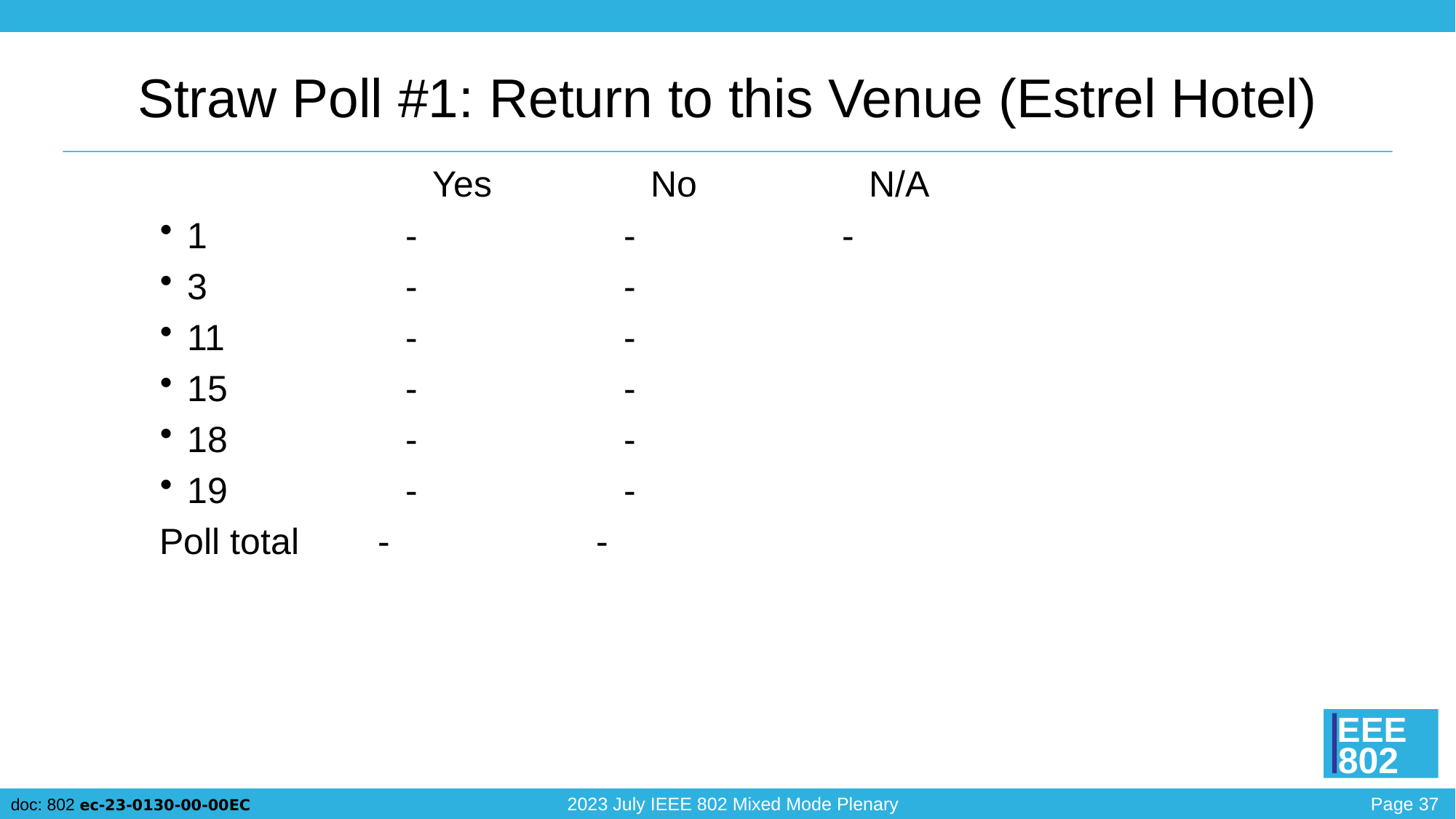

# Straw Poll #1: Return to this Venue (Estrel Hotel)
	Yes 		No		N/A
1		-		-		-
3		-		-
11		-		-
15 		- 		-
18		-		-
19		-		-
	Poll total	-		-